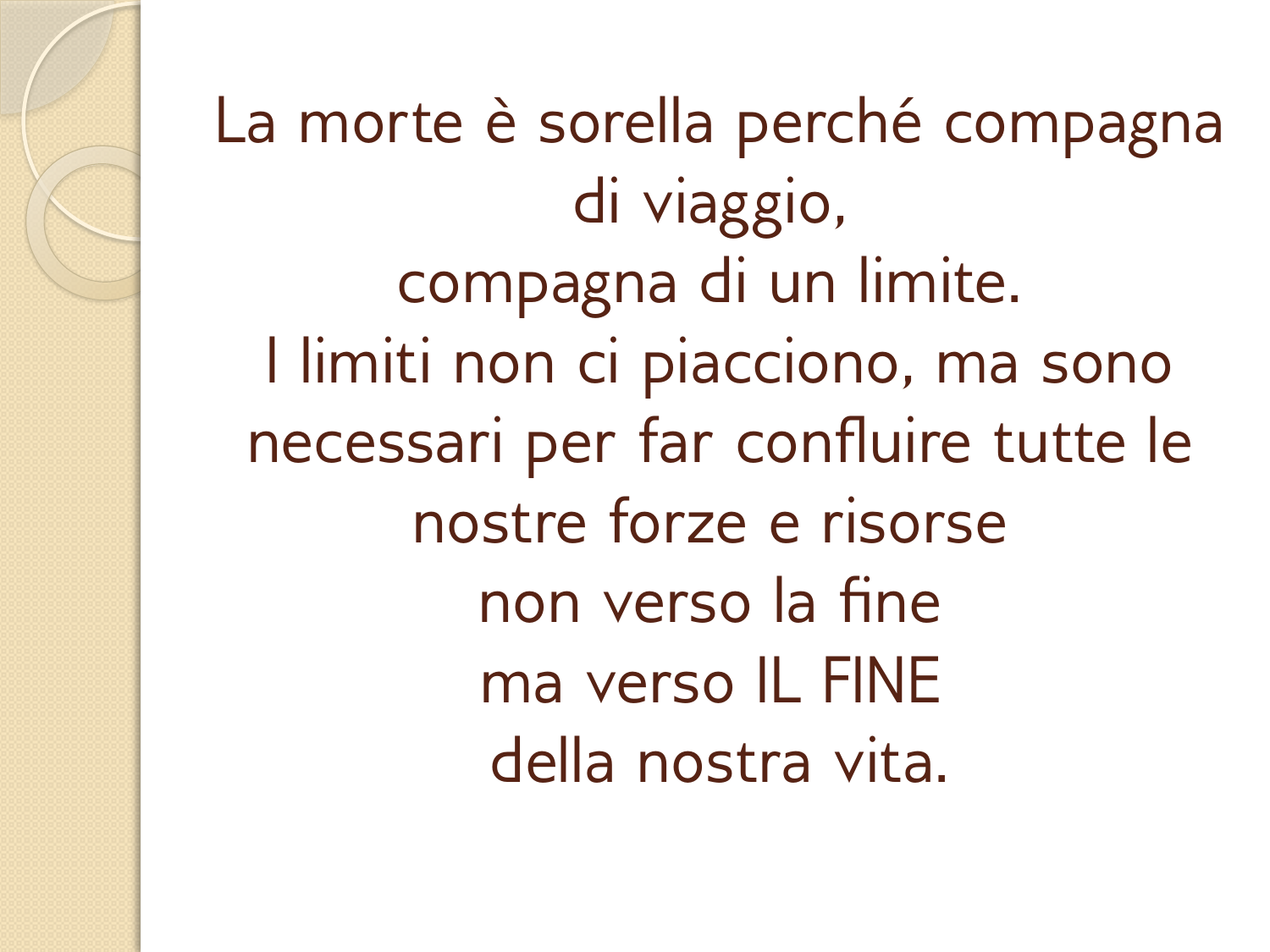

# La morte è sorella perché compagna di viaggio, compagna di un limite. I limiti non ci piacciono, ma sono necessari per far confluire tutte le nostre forze e risorse non verso la fine ma verso IL FINE della nostra vita.